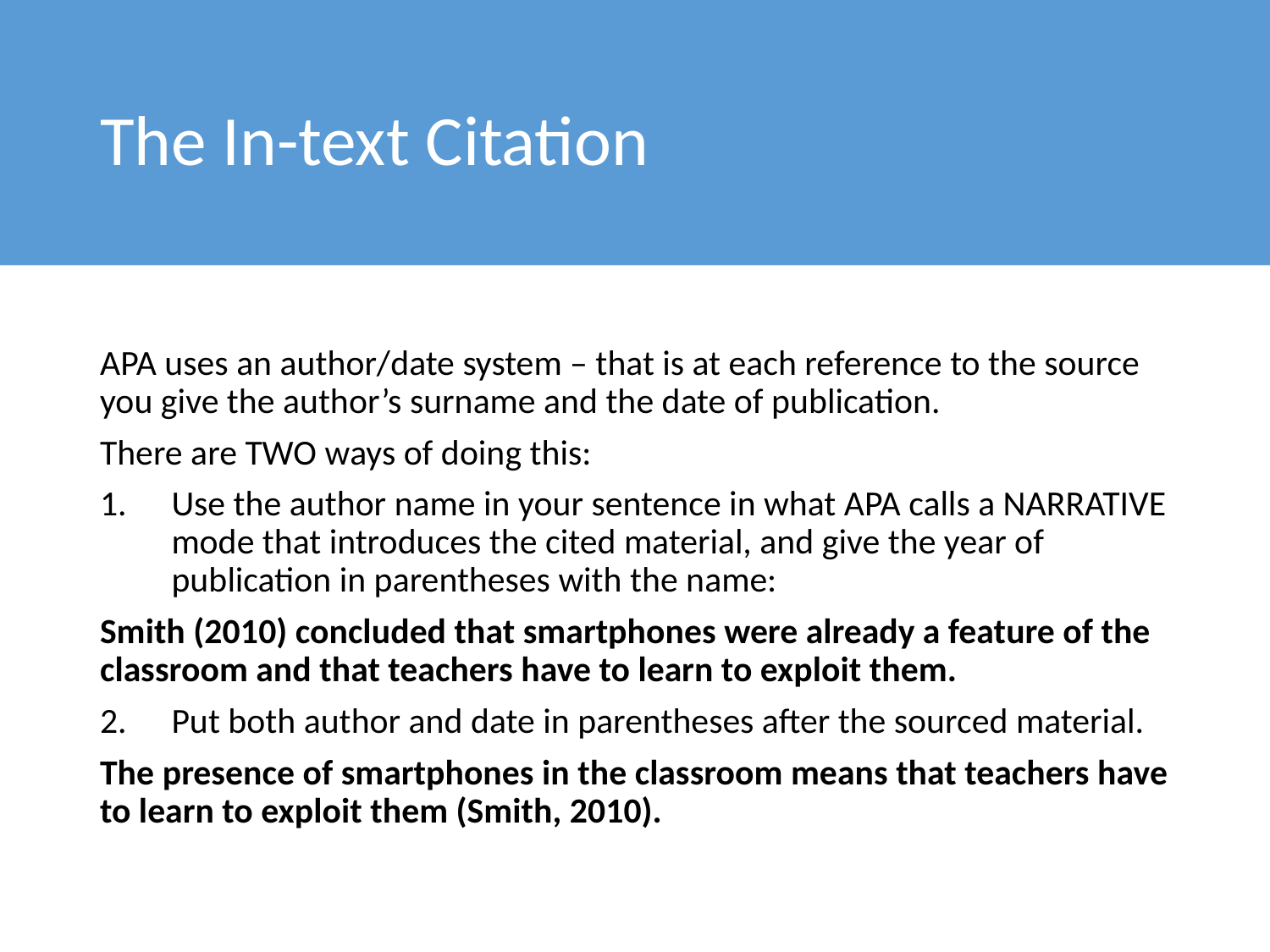

# The In-text Citation
APA uses an author/date system – that is at each reference to the source you give the author’s surname and the date of publication.
There are TWO ways of doing this:
Use the author name in your sentence in what APA calls a NARRATIVE mode that introduces the cited material, and give the year of publication in parentheses with the name:
Smith (2010) concluded that smartphones were already a feature of the classroom and that teachers have to learn to exploit them.
Put both author and date in parentheses after the sourced material.
The presence of smartphones in the classroom means that teachers have to learn to exploit them (Smith, 2010).